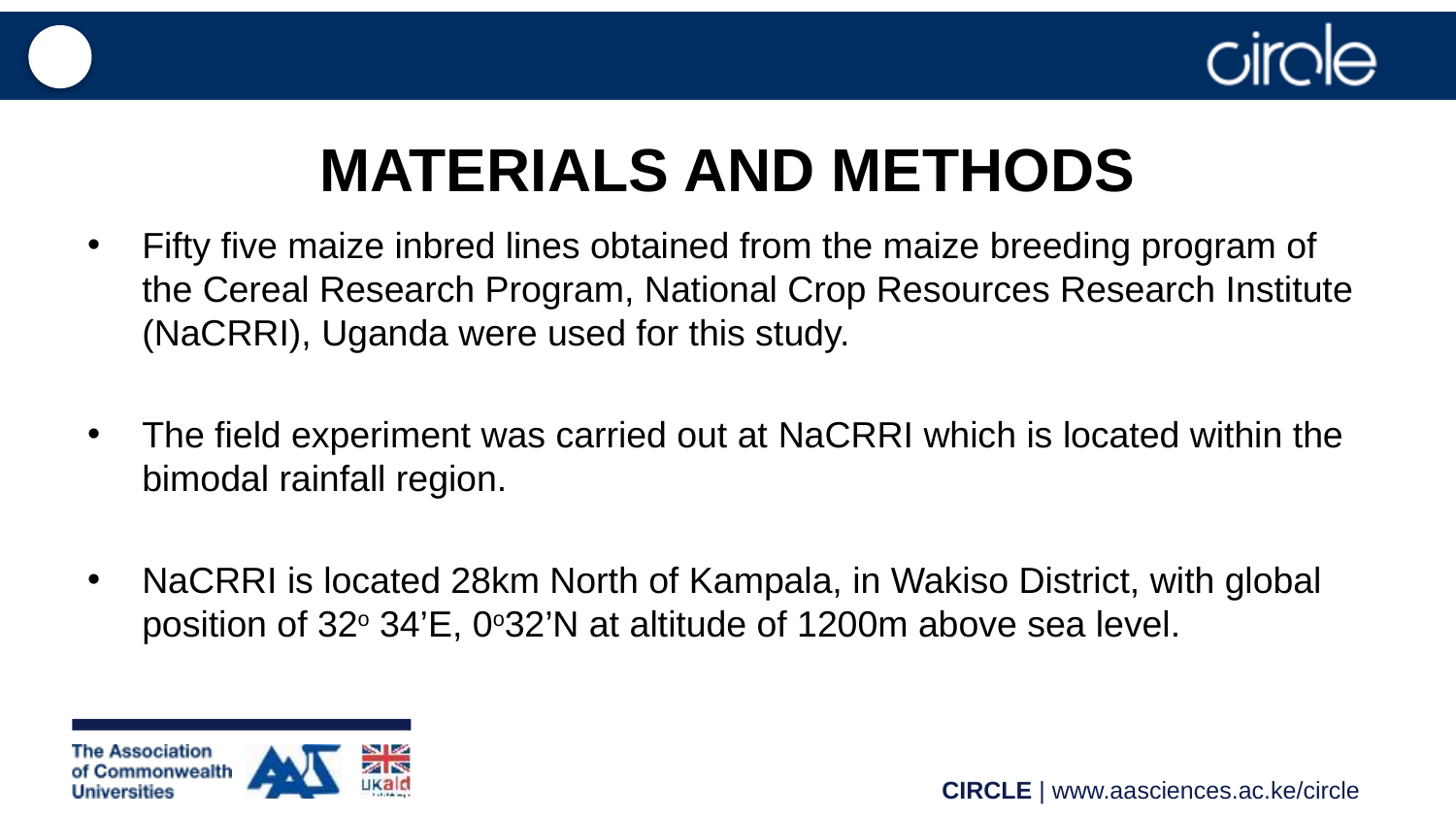

# MATERIALS AND METHODS
Fifty five maize inbred lines obtained from the maize breeding program of the Cereal Research Program, National Crop Resources Research Institute (NaCRRI), Uganda were used for this study.

The field experiment was carried out at NaCRRI which is located within the bimodal rainfall region.

NaCRRI is located 28km North of Kampala, in Wakiso District, with global position of 32o 34’E, 0o32’N at altitude of 1200m above sea level.